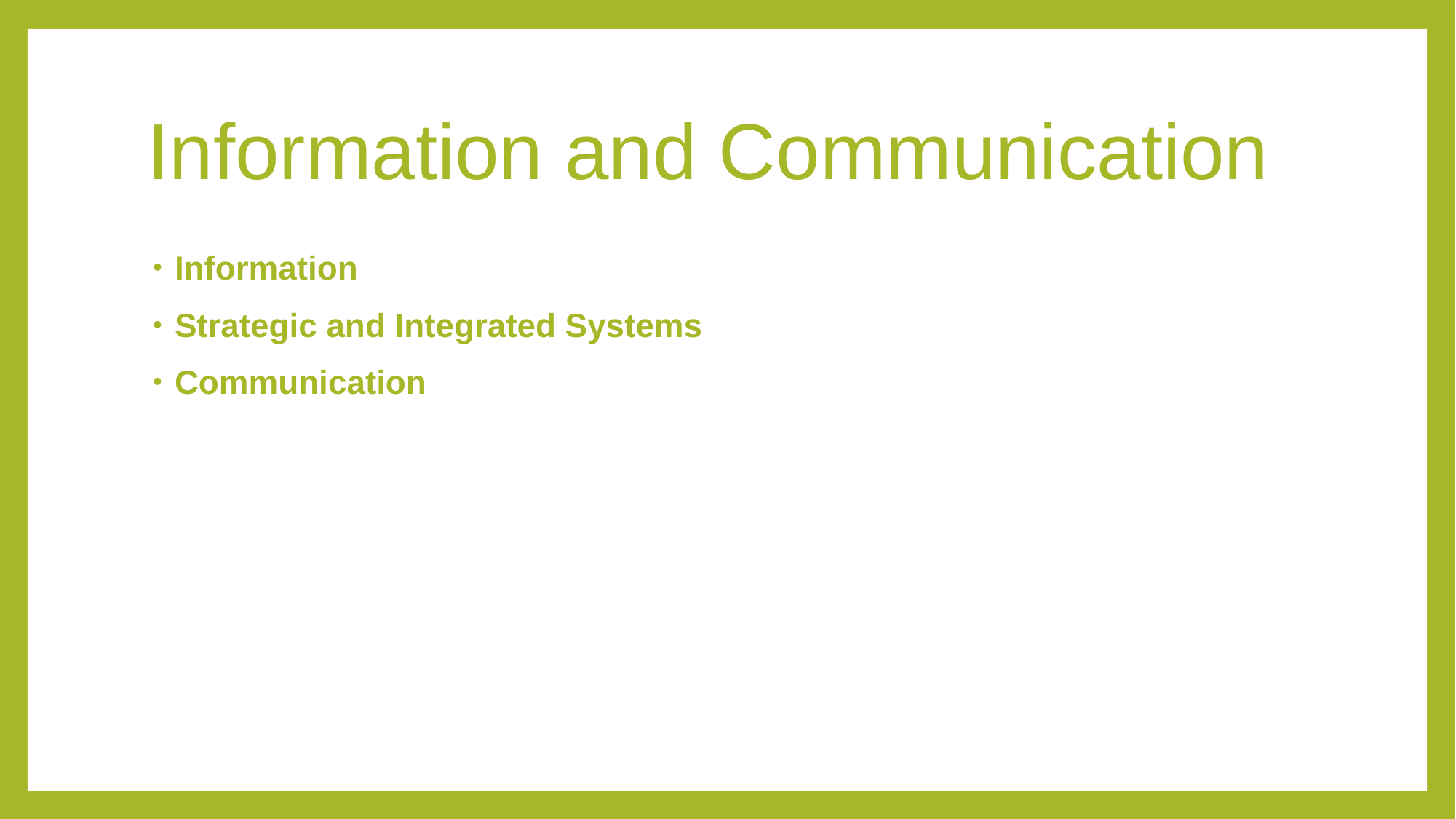

# Information and Communication
Information
Strategic and Integrated Systems
Communication